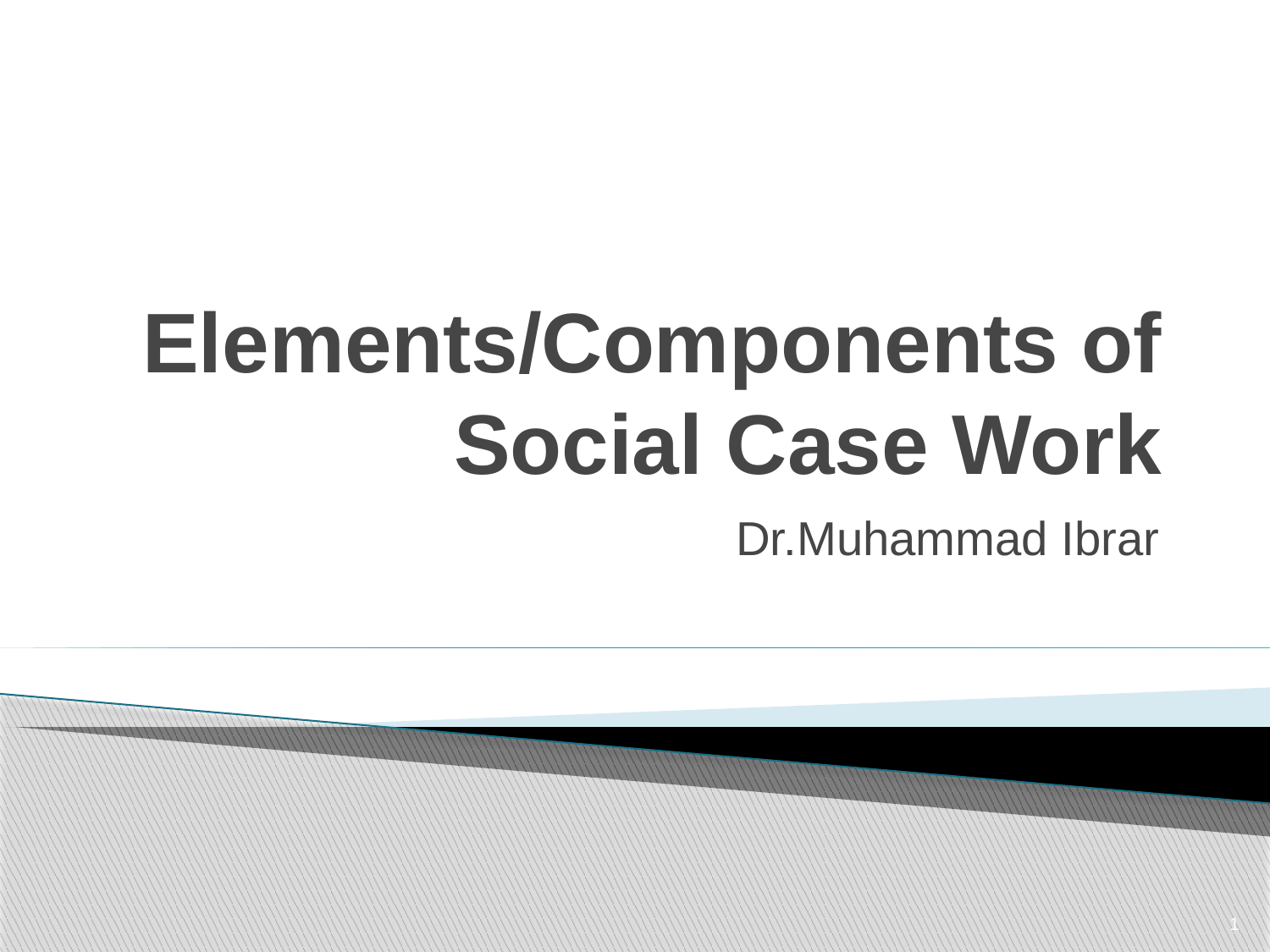

# Elements/Components of Social Case Work
Dr.Muhammad Ibrar
1